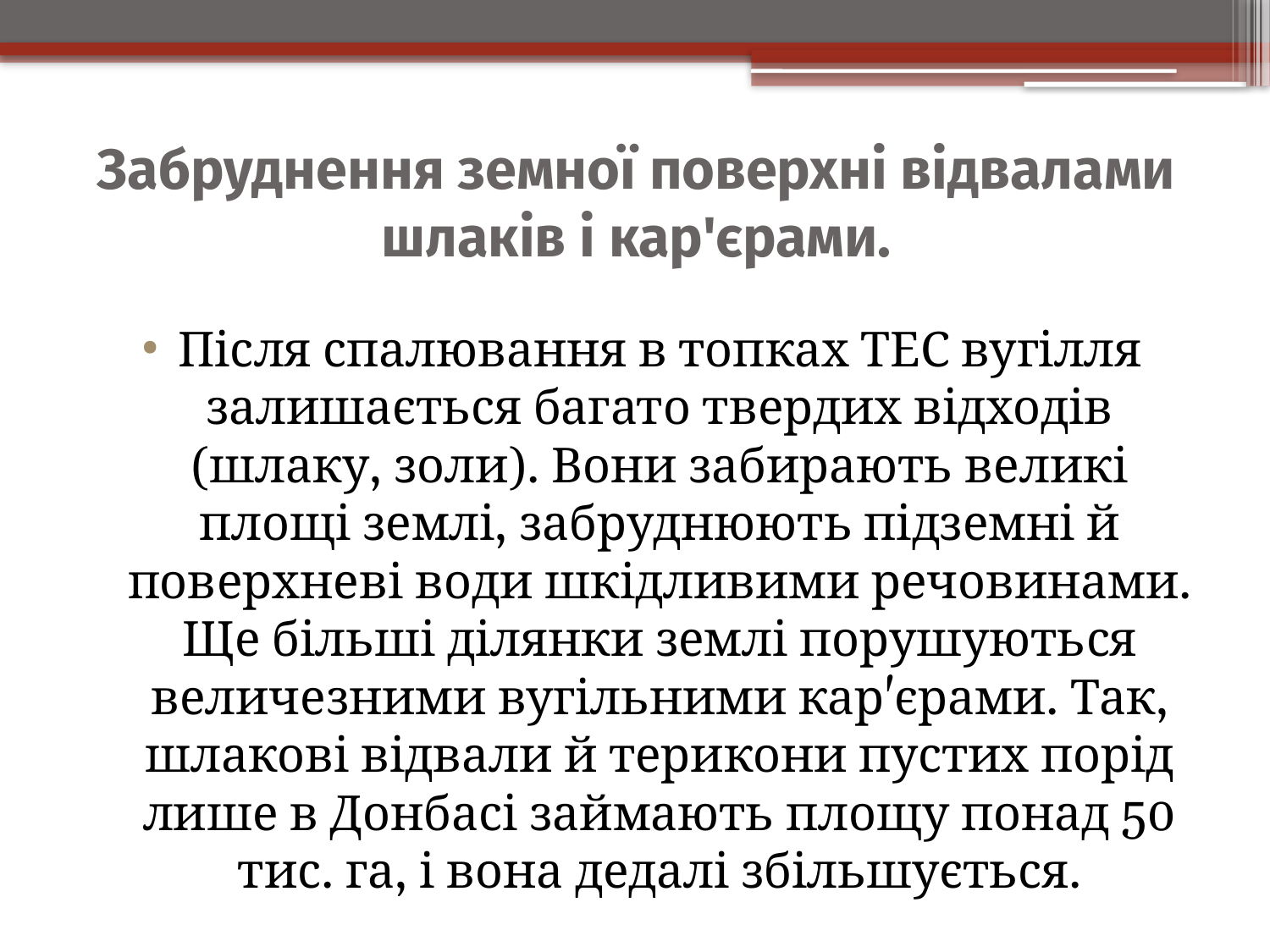

# Забруднення земної поверхні відвалами шлаків і кар'єрами.
Після спалювання в топках ТЕС вугілля залишається багато твердих відходів (шлаку, золи). Вони забирають великі площі землі, забруднюють підземні й поверхневі води шкідливими речовинами. Ще більші ділянки землі порушуються величезними вугільними кар'єрами. Так, шлакові відвали й терикони пустих порід лише в Донбасі займають площу понад 50 тис. га, і вона дедалі збільшується.